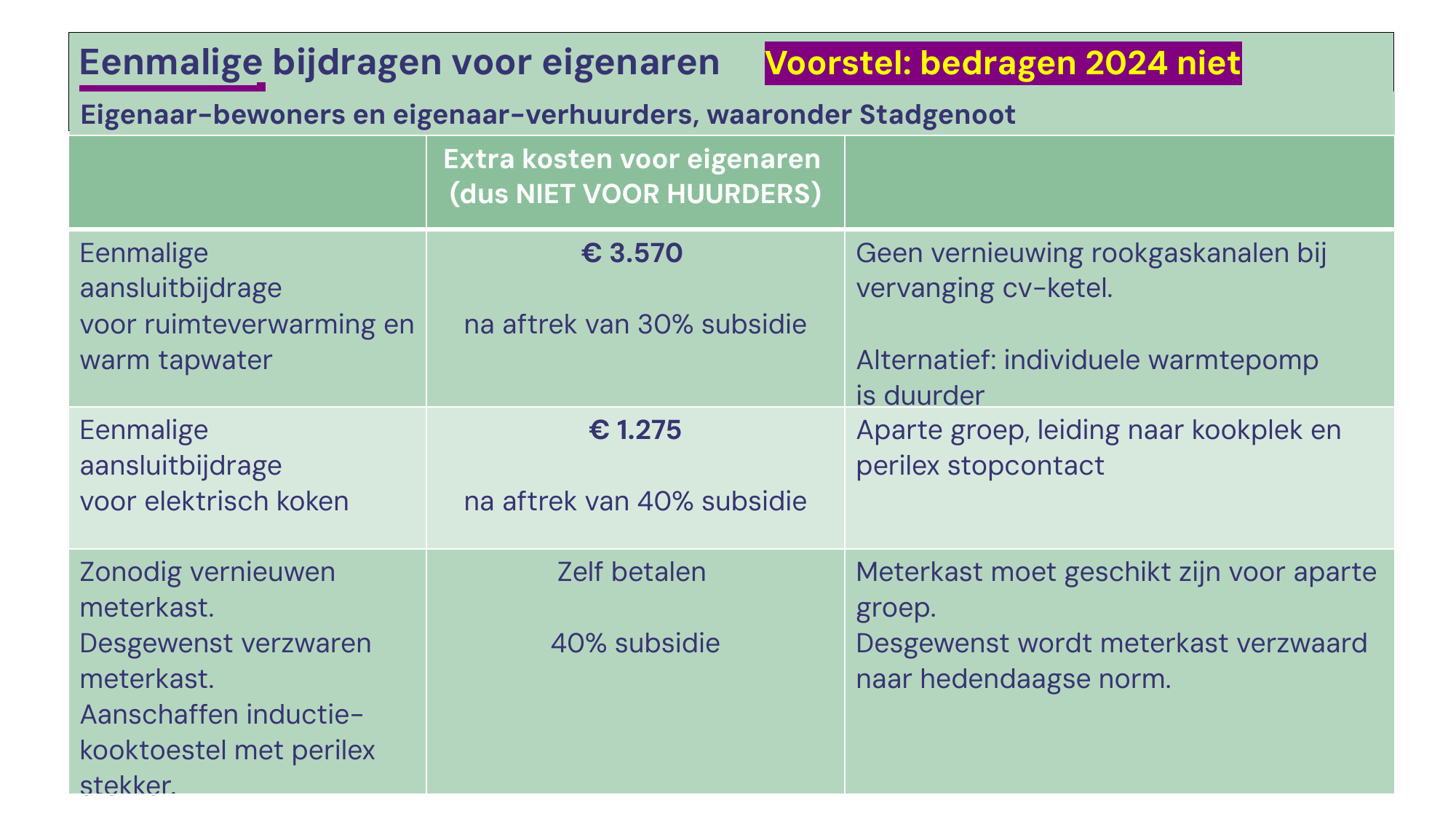

Eenmalige bijdragen voor eigenaren     Voorstel: bedragen 2024 niet verhogen
Eigenaar-bewoners en eigenaar-verhuurders, waaronder Stadgenoot
|  | Extra kosten voor eigenaren (dus NIET VOOR HUURDERS) |  |
| --- | --- | --- |
| Eenmalige aansluitbijdrage voor ruimteverwarming en warm tapwater | € 3.570 na aftrek van 30% subsidie | Geen vernieuwing rookgaskanalen bij vervanging cv-ketel. Alternatief: individuele warmtepomp is duurder |
| Eenmalige aansluitbijdrage voor elektrisch koken | € 1.275 na aftrek van 40% subsidie | Aparte groep, leiding naar kookplek en perilex stopcontact |
| Zonodig vernieuwen meterkast. Desgewenst verzwaren meterkast. Aanschaffen inductie-kooktoestel met perilex stekker. | Zelf betalen 40% subsidie | Meterkast moet geschikt zijn voor aparte groep. Desgewenst wordt meterkast verzwaard naar hedendaagse norm. |